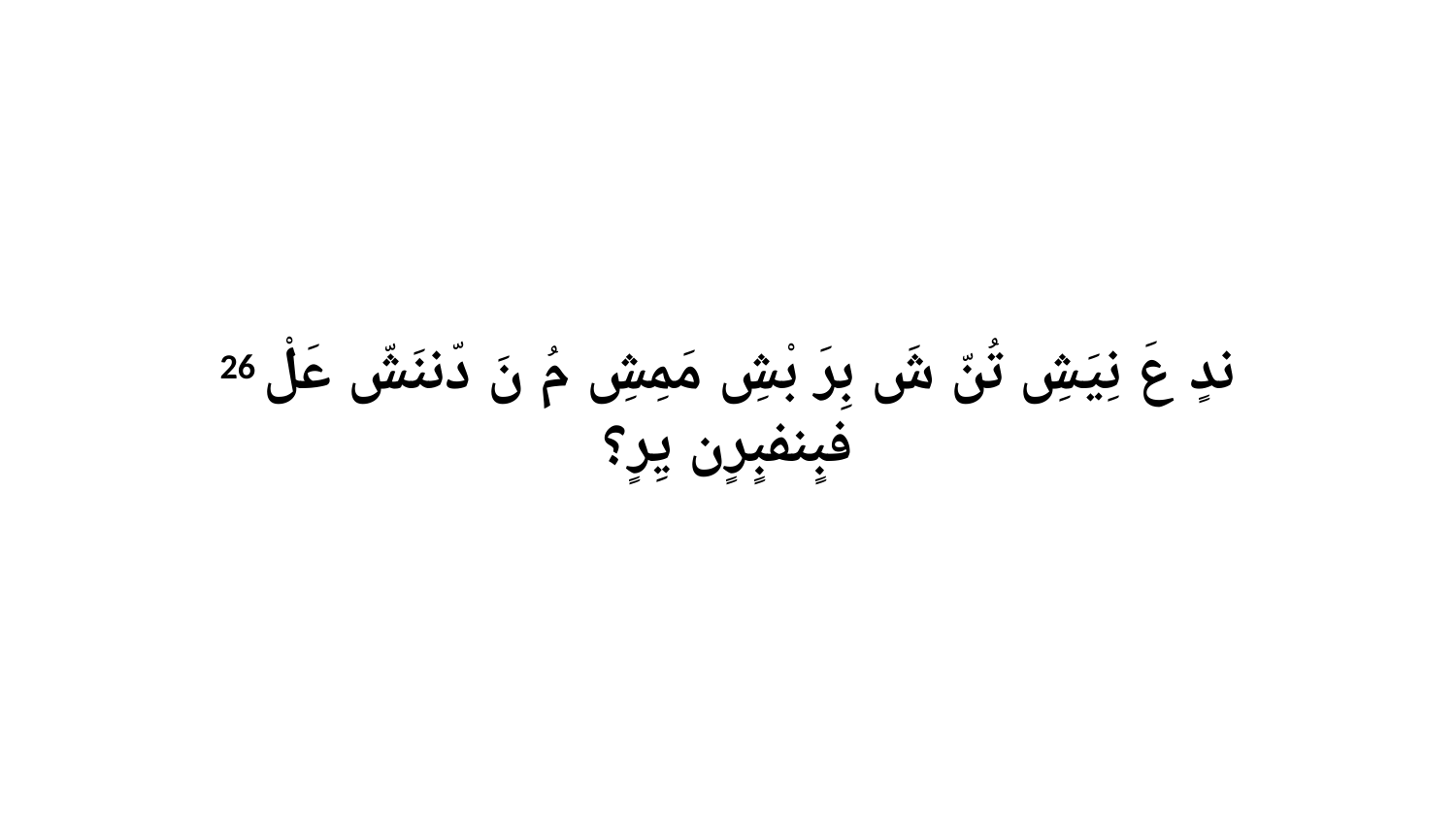

26 ندٍ عَ نِيَشِ تُنّ شَ بِرَ بْشِ مَمِشِ مُ نَ دّننَشّ عَلْ فبٍنفبٍرٍن يِرٍ؟